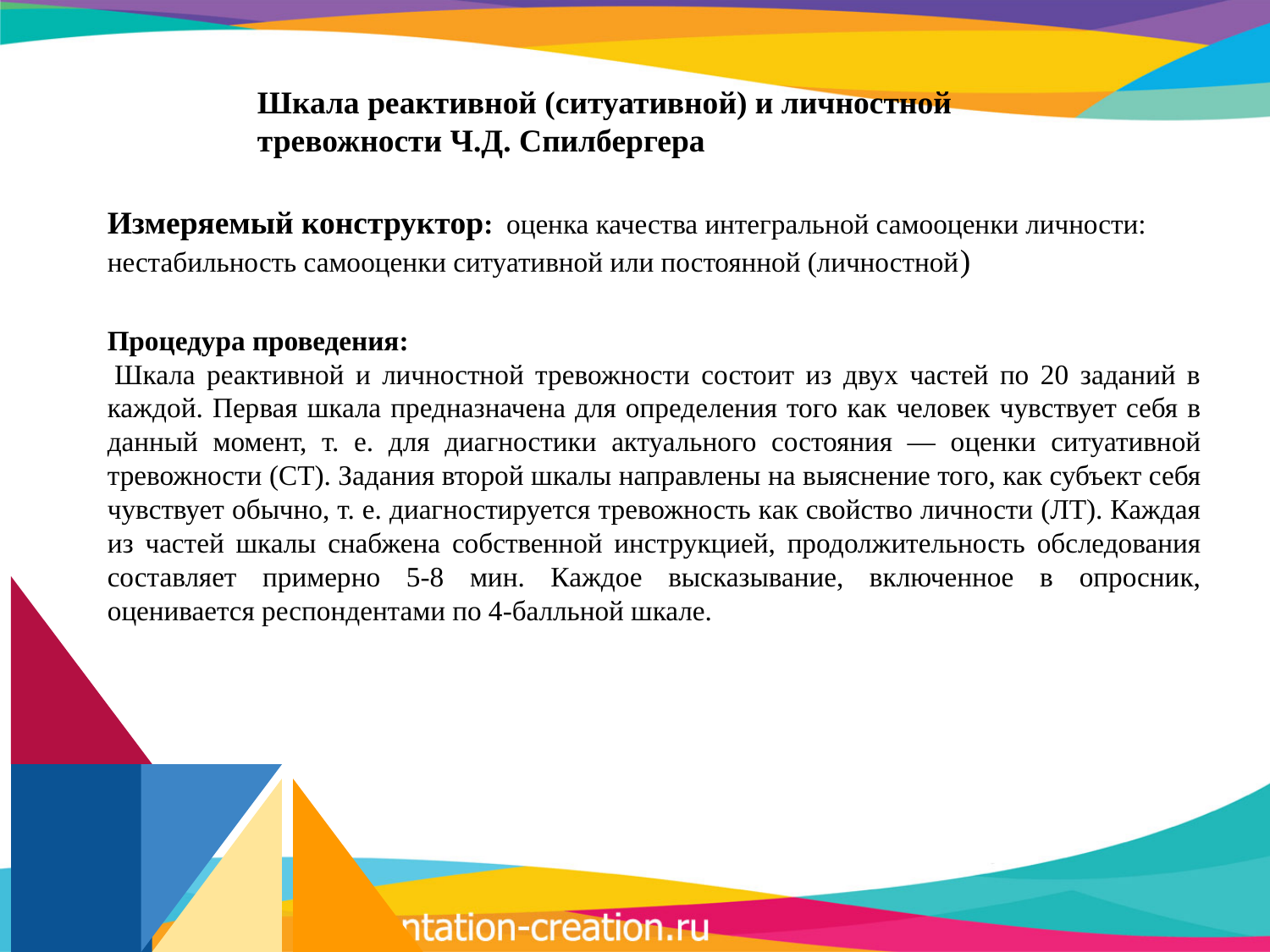

Шкала реактивной (ситуативной) и личностной тревожности Ч.Д. Спилбергера
Измеряемый конструктор:  оценка качества интегральной самооценки личности: нестабильность самооценки ситуативной или постоянной (личностной)
Процедура проведения:
 Шкала реактивной и личностной тревожности состоит из двух частей по 20 заданий в каждой. Первая шкала предназначена для определения того как человек чувствует себя в данный момент, т. е. для диагностики актуального состояния — оценки ситуативной тревожности (СТ). Задания второй шкалы направлены на выяснение того, как субъект себя чувствует обычно, т. е. диагностируется тревожность как свойство личности (ЛТ). Каждая из частей шкалы снабжена собственной инструкцией, продолжительность обследования составляет примерно 5-8 мин. Каждое высказывание, включенное в опросник, оценивается респондентами по 4-балльной шкале.